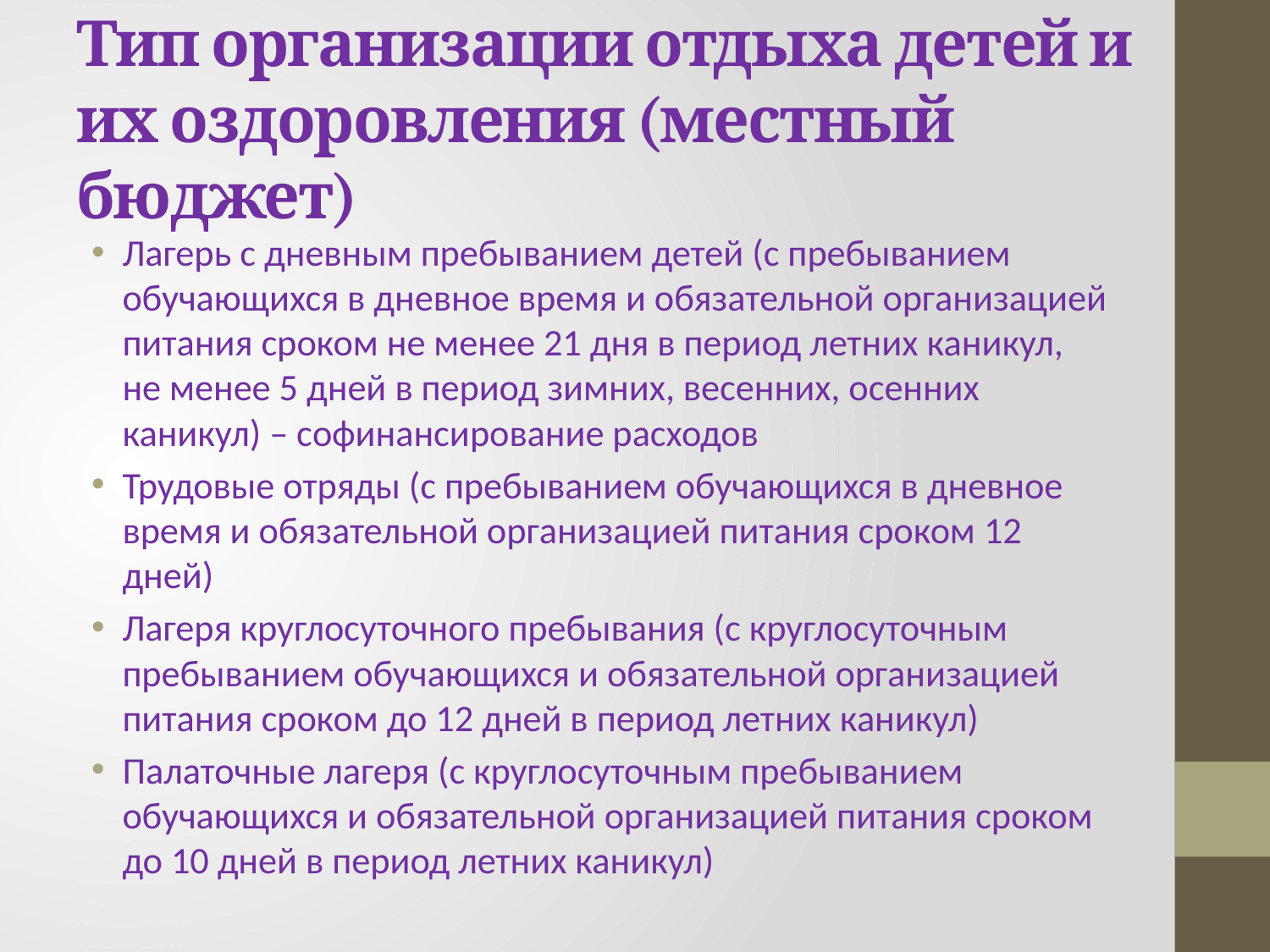

# Тип организации отдыха детей и их оздоровления (местный бюджет)
Лагерь с дневным пребыванием детей (с пребыванием обучающихся в дневное время и обязательной организацией питания сроком не менее 21 дня в период летних каникул, не менее 5 дней в период зимних, весенних, осенних каникул) – софинансирование расходов
Трудовые отряды (с пребыванием обучающихся в дневное время и обязательной организацией питания сроком 12 дней)
Лагеря круглосуточного пребывания (с круглосуточным пребыванием обучающихся и обязательной организацией питания сроком до 12 дней в период летних каникул)
Палаточные лагеря (с круглосуточным пребыванием обучающихся и обязательной организацией питания сроком до 10 дней в период летних каникул)